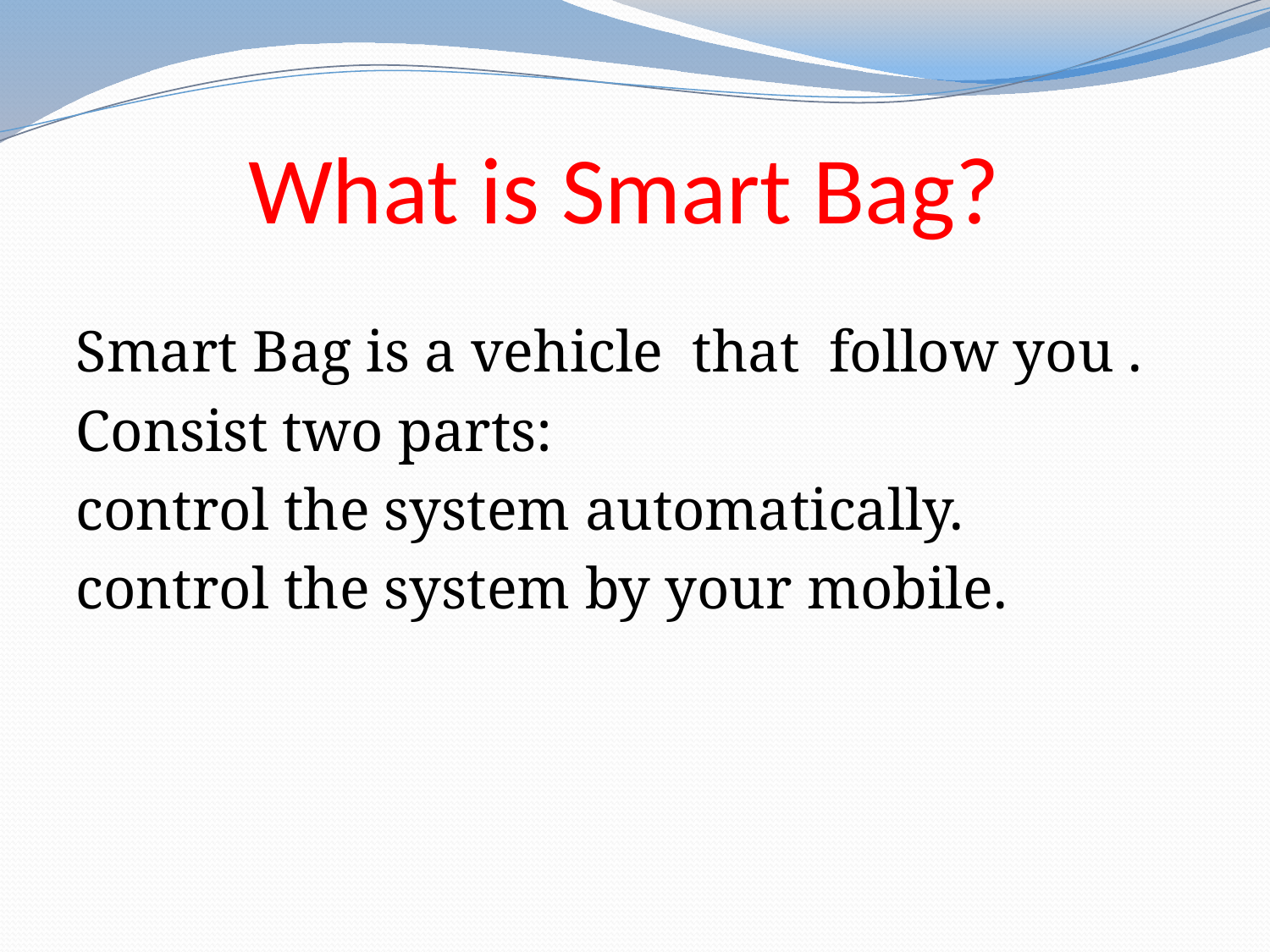

# What is Smart Bag?

Smart Bag is a vehicle  that  follow you .
Consist two parts:
control the system automatically.
control the system by your mobile.